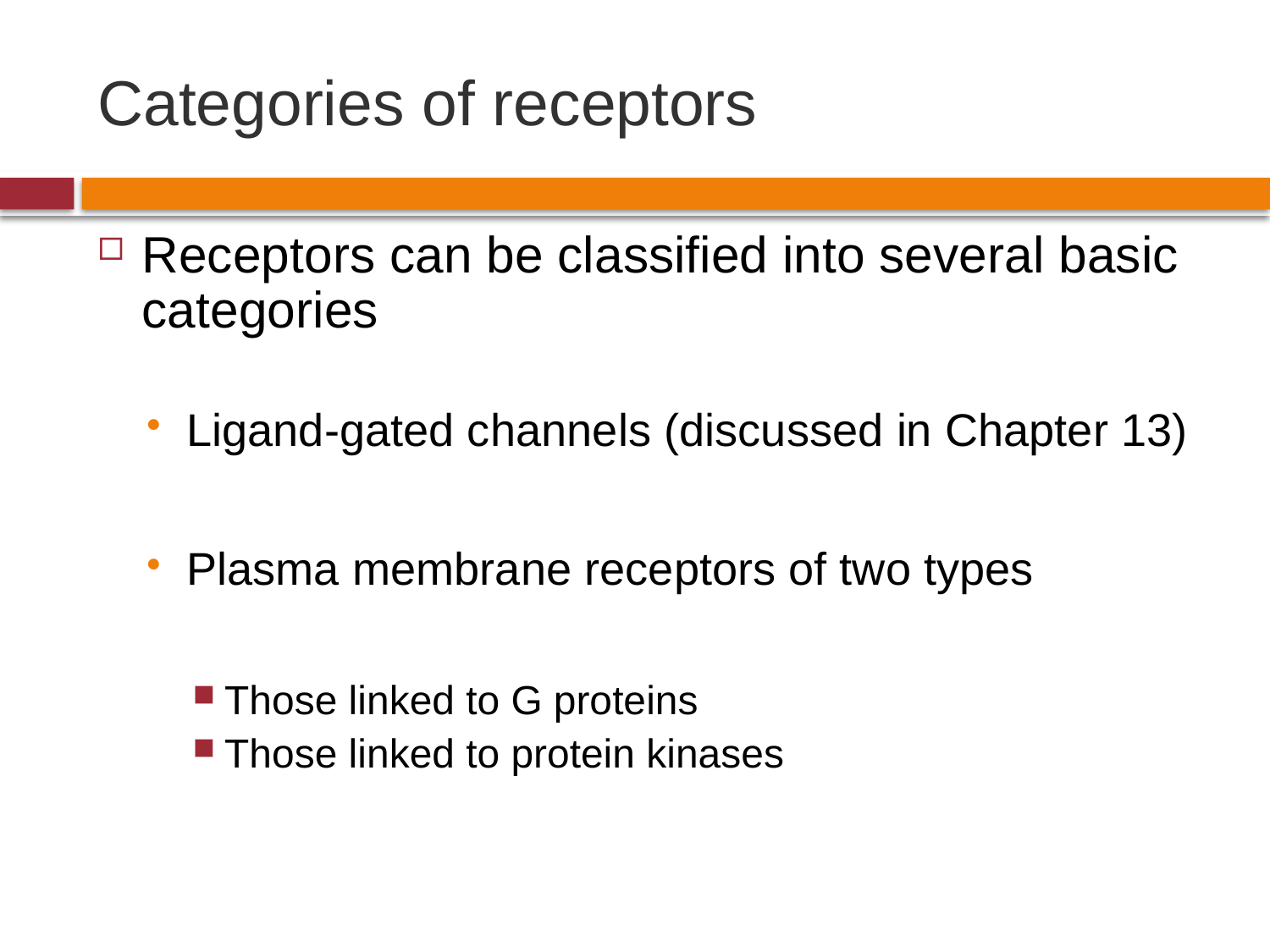

# Categories of receptors
Receptors can be classified into several basic categories

Ligand-gated channels (discussed in Chapter 13)

Plasma membrane receptors of two types

Those linked to G proteins
Those linked to protein kinases